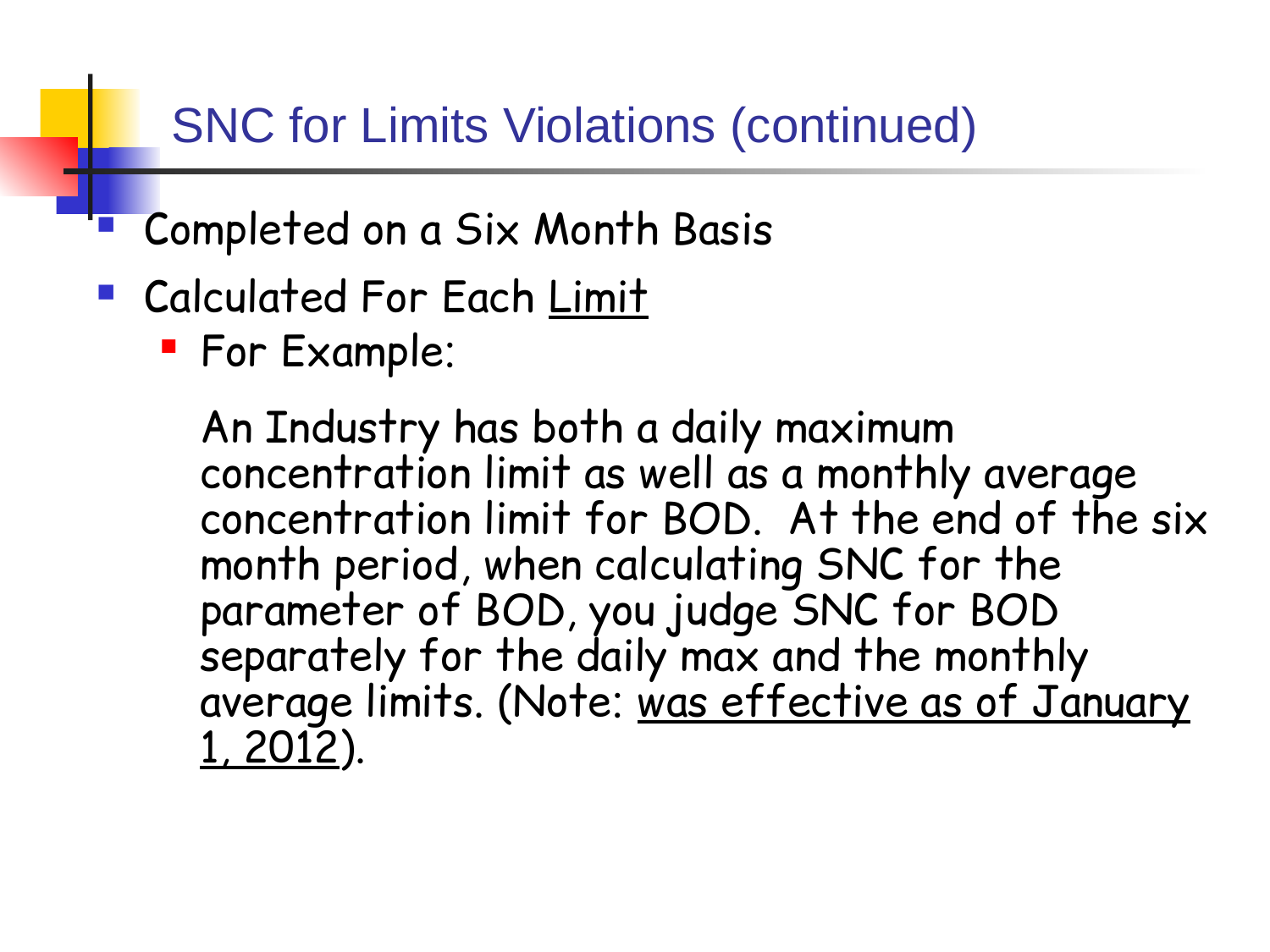

# SNC for Limits Violations (continued)
Completed on a Six Month Basis

Calculated For Each Limit
For Example:

	An Industry has both a daily maximum concentration limit as well as a monthly average concentration limit for BOD.  At the end of the six month period, when calculating SNC for the parameter of BOD, you judge SNC for BOD separately for the daily max and the monthly average limits. (Note: was effective as of January 1, 2012).